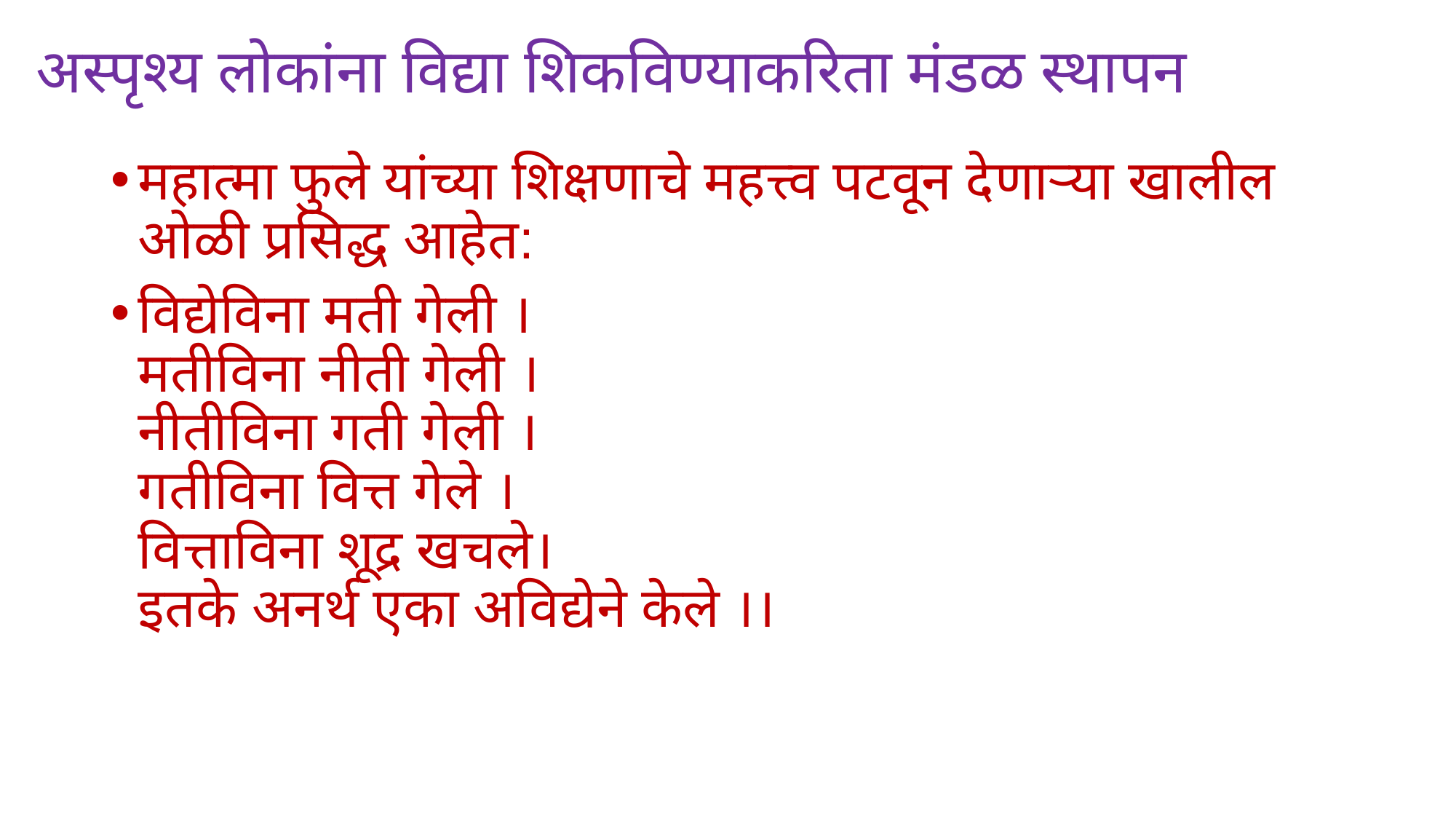

# अस्पृश्य लोकांना विद्या शिकविण्याकरिता मंडळ स्थापन
महात्मा फुले यांच्या शिक्षणाचे महत्त्व पटवून देणाऱ्या खालील ओळी प्रसिद्ध आहेत:
विद्येविना मती गेली ।
मतीविना नीती गेली ।
नीतीविना गती गेली ।
गतीविना वित्त गेले ।
वित्ताविना शूद्र खचले।
इतके अनर्थ एका अविद्येने केले ।।